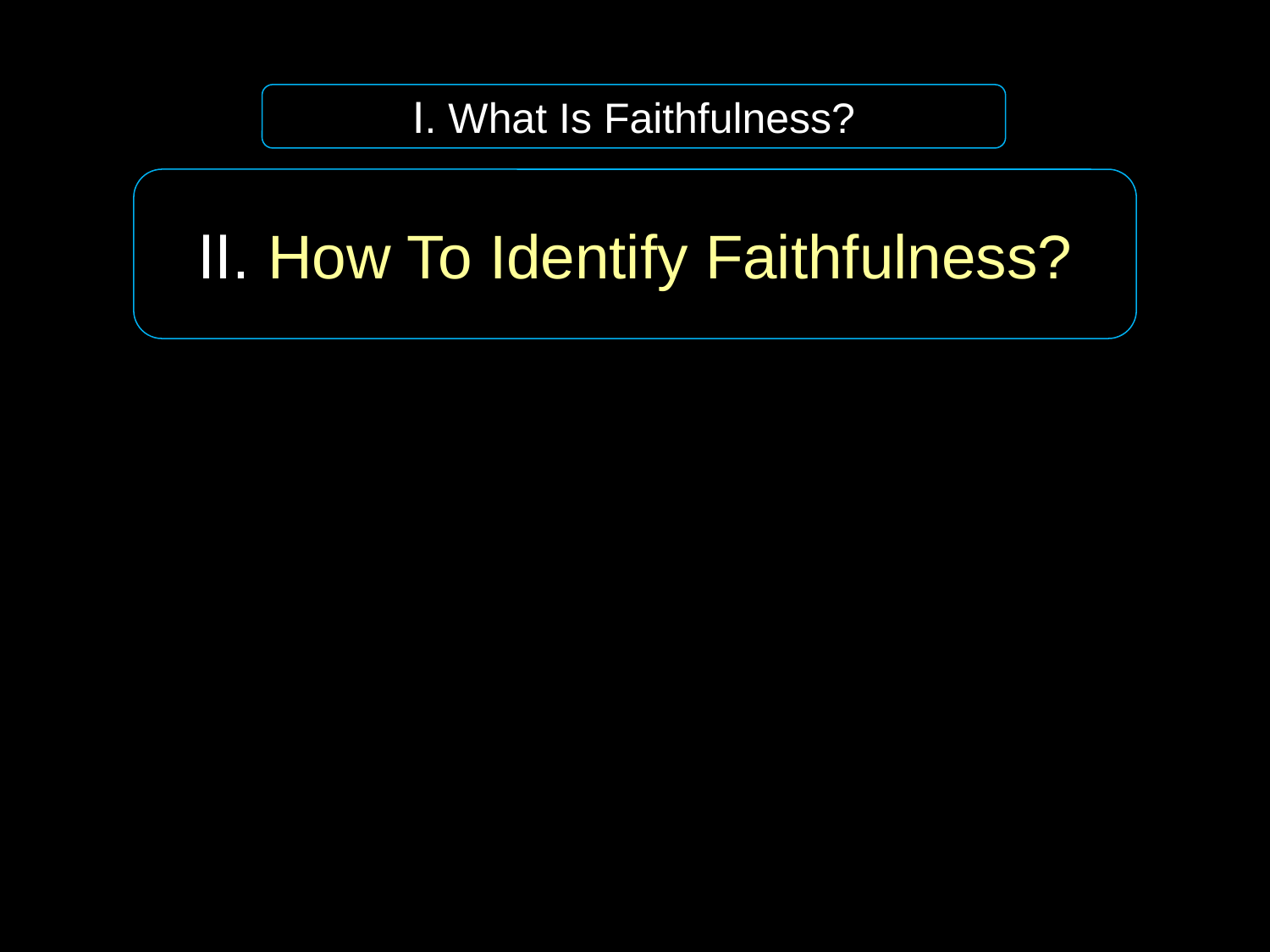

I. What Is Faithfulness?
II. How To Identify Faithfulness?